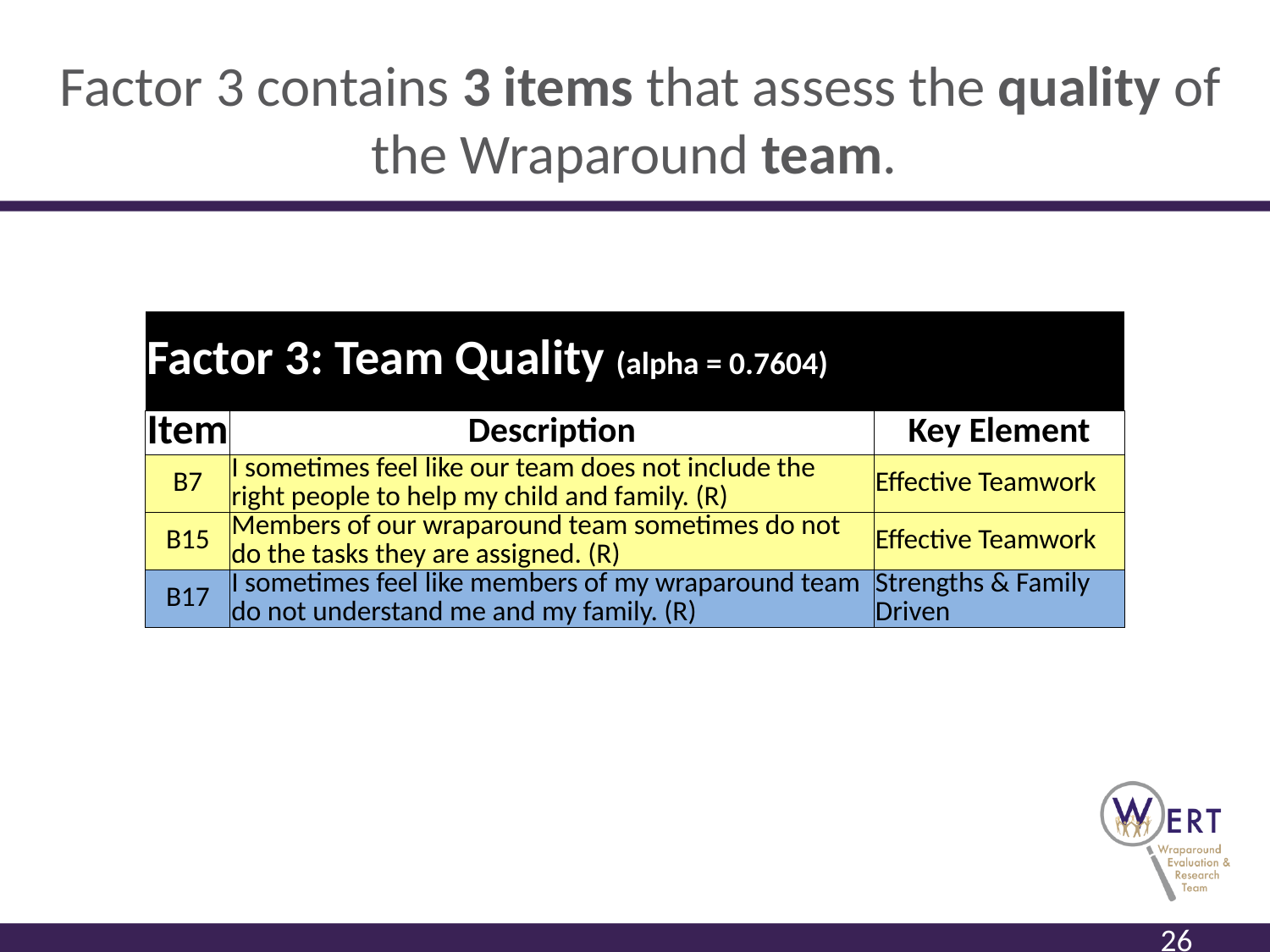

# Factor 3 contains 3 items that assess the quality of the Wraparound team.
| Factor 3: Team Quality (alpha = 0.7604) |  |  |
| --- | --- | --- |
| Item | Description | Key Element |
| B7 | I sometimes feel like our team does not include the right people to help my child and family. (R) | Effective Teamwork |
| B15 | Members of our wraparound team sometimes do not do the tasks they are assigned. (R) | Effective Teamwork |
| B17 | I sometimes feel like members of my wraparound team do not understand me and my family. (R) | Strengths & Family Driven |